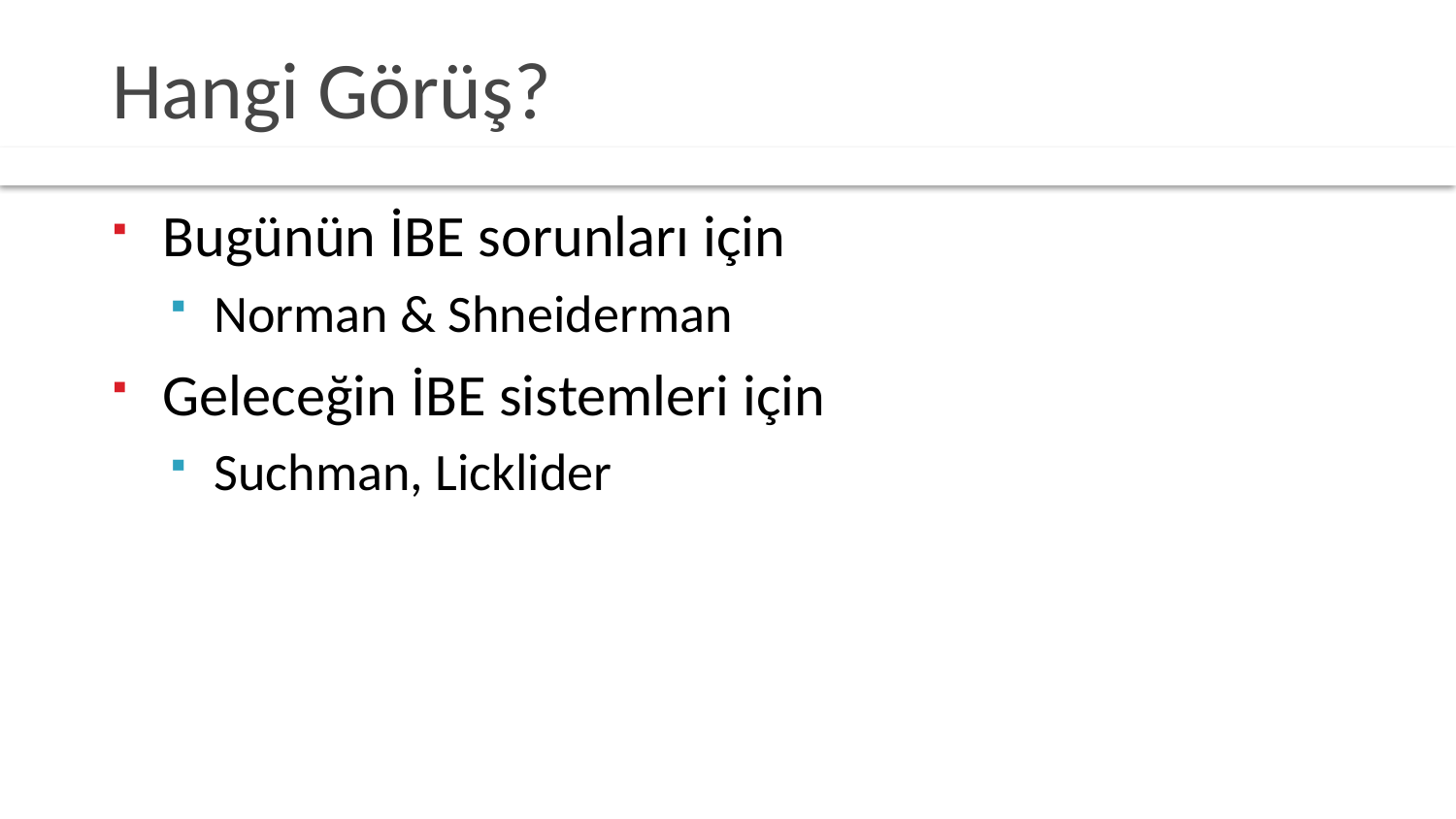

# Hangi Görüş?
Bugünün İBE sorunları için
Norman & Shneiderman
Geleceğin İBE sistemleri için
Suchman, Licklider